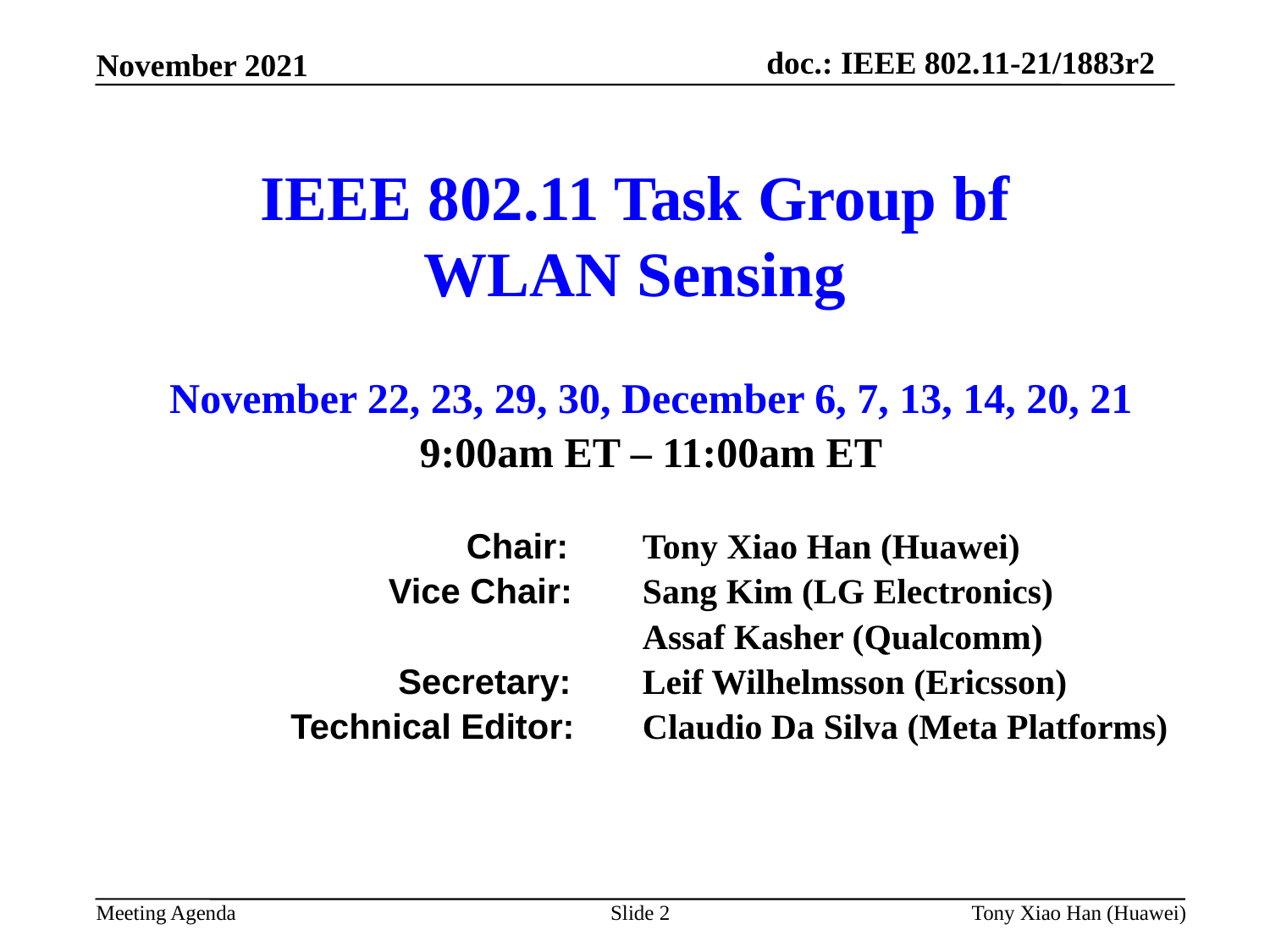

# IEEE 802.11 Task Group bf WLAN Sensing
November 22, 23, 29, 30, December 6, 7, 13, 14, 20, 21
9:00am ET – 11:00am ET

		   	        Chair:	Tony Xiao Han (Huawei)
			Vice Chair: 	Sang Kim (LG Electronics)
 					Assaf Kasher (Qualcomm)
			 Secretary: 	Leif Wilhelmsson (Ericsson)
		   Technical Editor:	Claudio Da Silva (Meta Platforms)
Slide 2
Tony Xiao Han (Huawei)